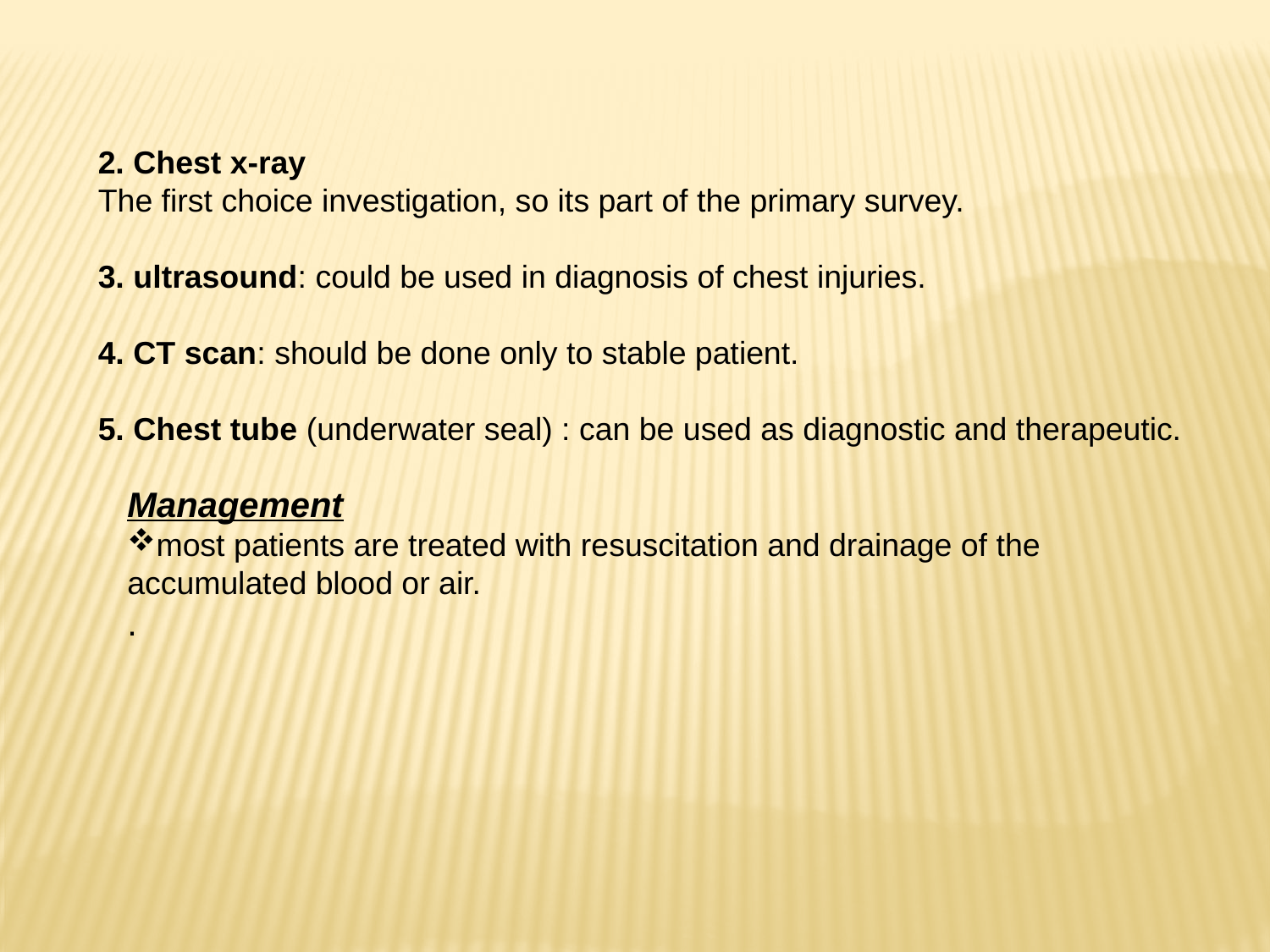

2. Chest x-ray
The first choice investigation, so its part of the primary survey.

3. ultrasound: could be used in diagnosis of chest injuries.

4. CT scan: should be done only to stable patient.

5. Chest tube (underwater seal) : can be used as diagnostic and therapeutic.
Management
most patients are treated with resuscitation and drainage of the accumulated blood or air.
.